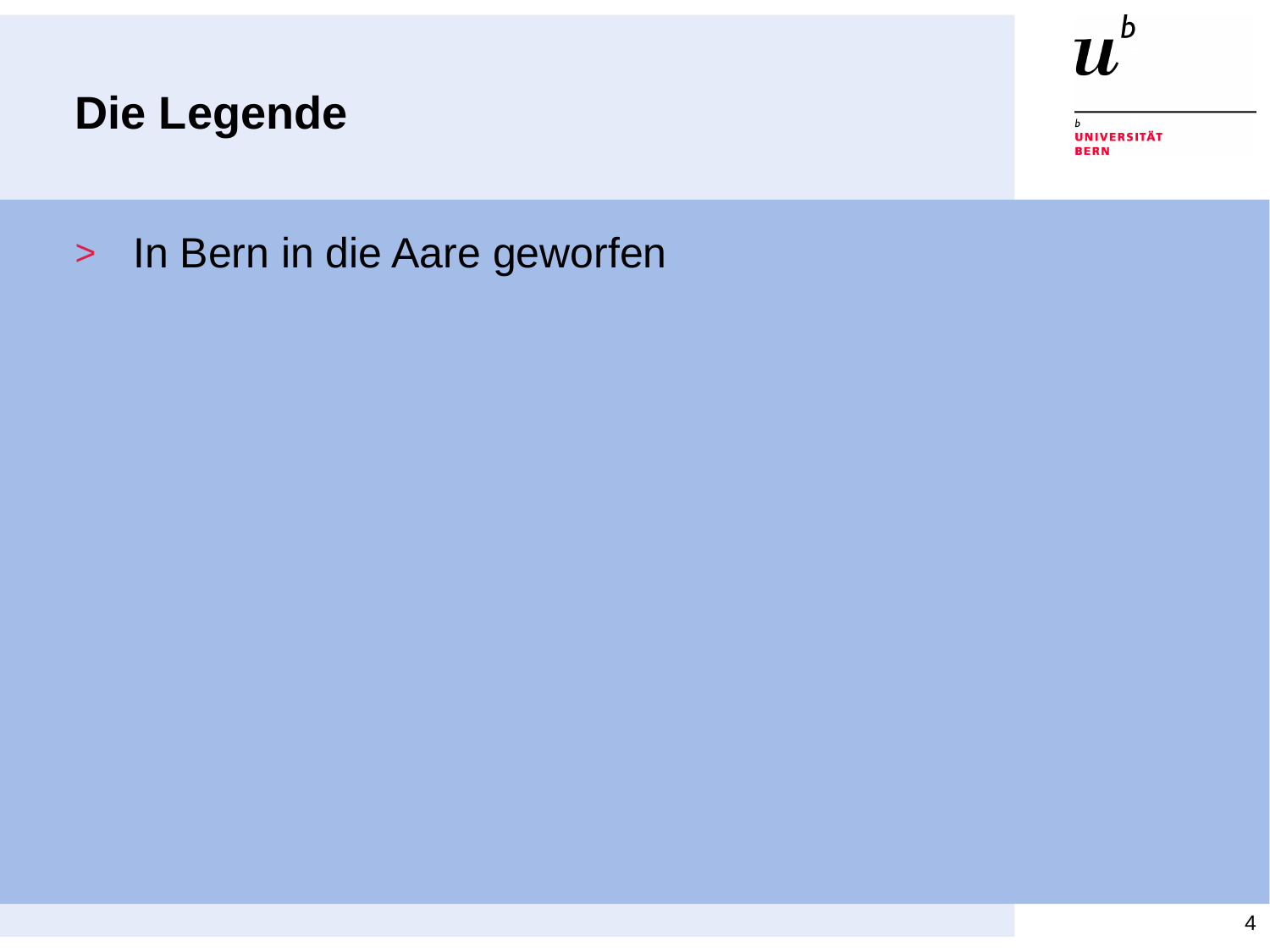

# Die Legende
In Bern in die Aare geworfen
4